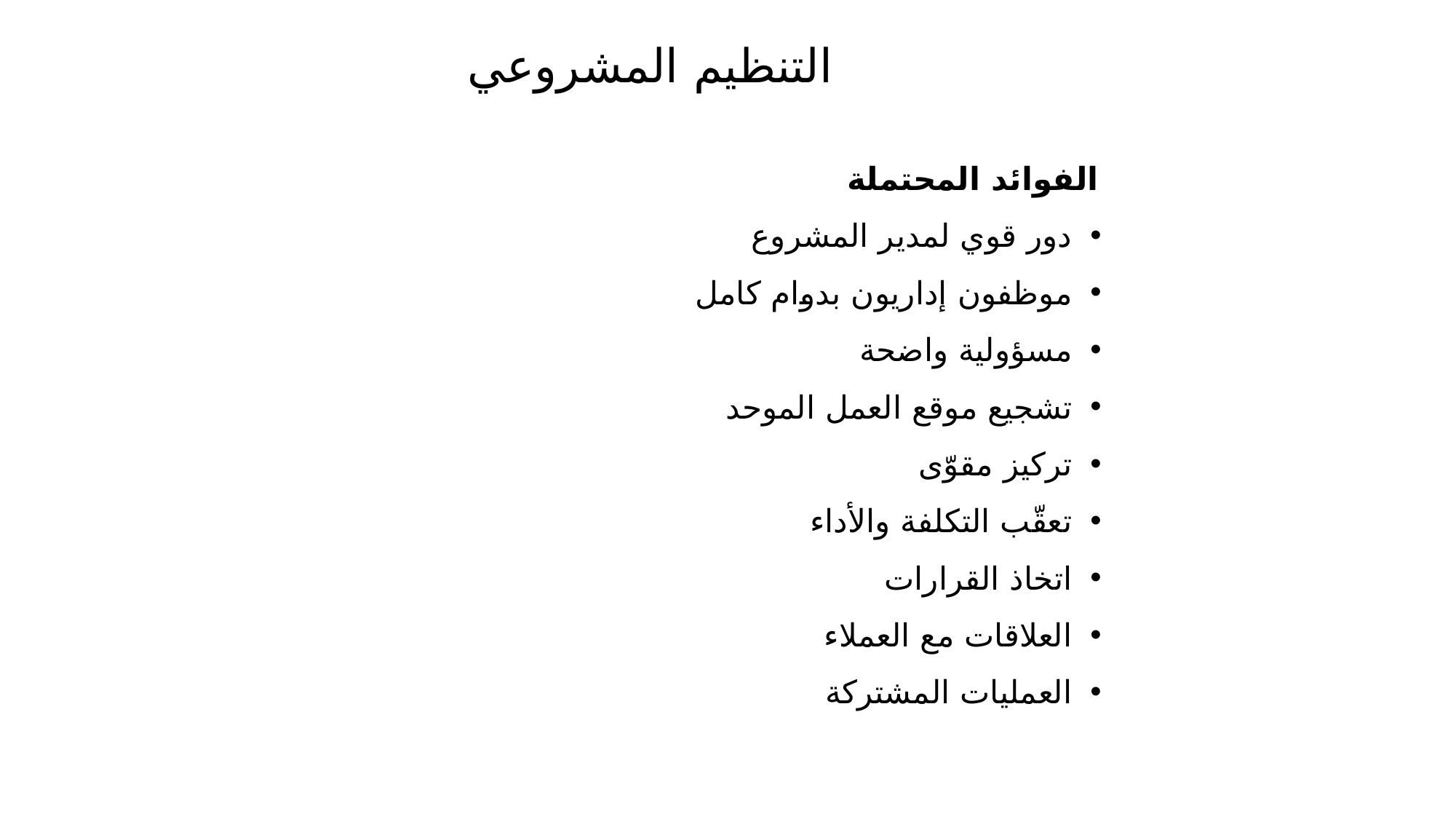

# التنظيم المشروعي
الفوائد المحتملة
دور قوي لمدير المشروع
موظفون إداريون بدوام كامل
مسؤولية واضحة
تشجيع موقع العمل الموحد
تركيز مقوّى
تعقّب التكلفة والأداء
اتخاذ القرارات
العلاقات مع العملاء
العمليات المشتركة
78